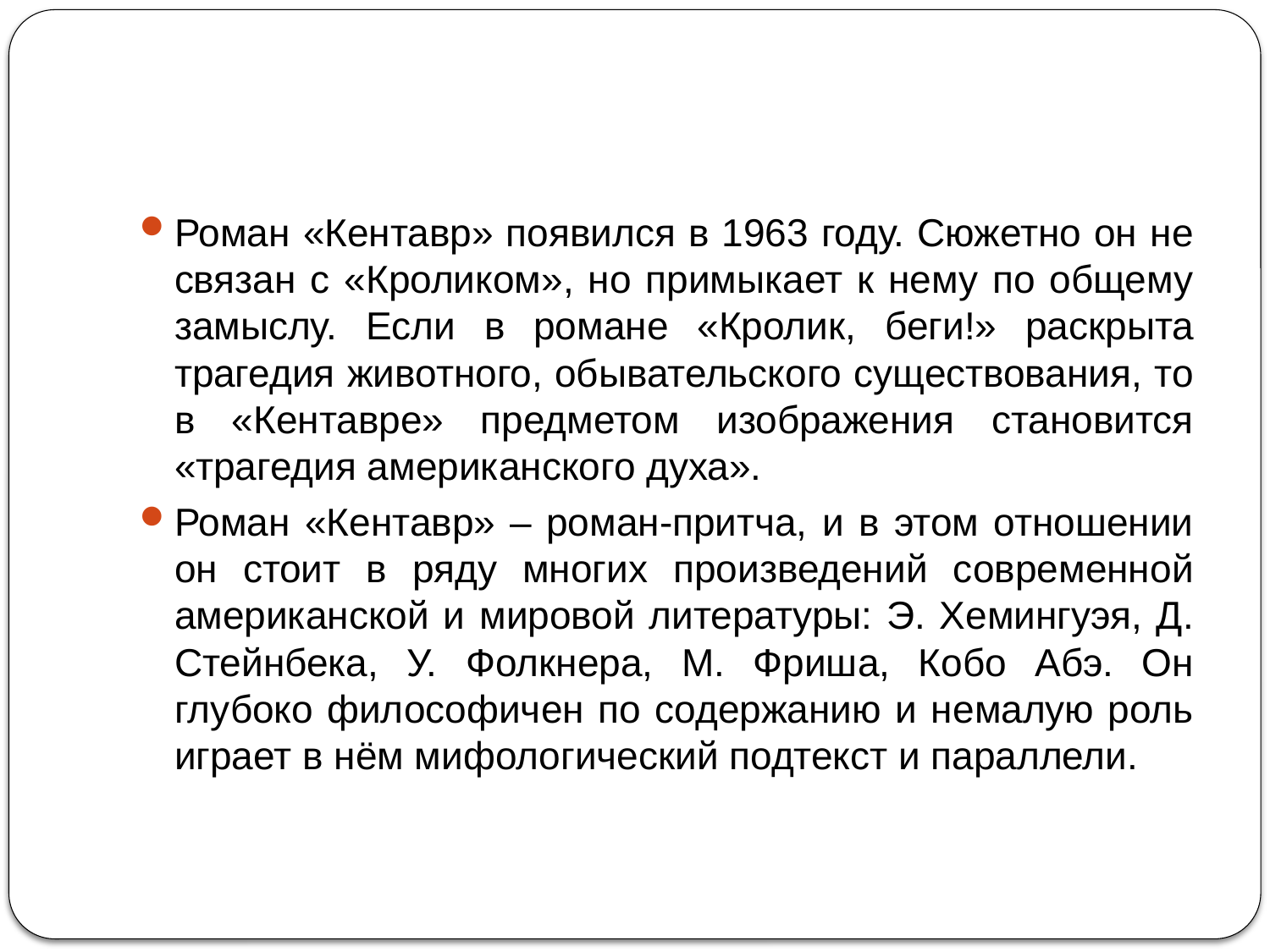

#
Роман «Кентавр» появился в 1963 году. Сюжетно он не связан с «Кроликом», но примыкает к нему по общему замыслу. Если в романе «Кролик, беги!» раскрыта трагедия животного, обывательского существования, то в «Кентавре» предметом изображения становится «трагедия американского духа».
Роман «Кентавр» – роман-притча, и в этом отношении он стоит в ряду многих произведений современной американской и мировой литературы: Э. Хемингуэя, Д. Стейнбека, У. Фолкнера, М. Фриша, Кобо Абэ. Он глубоко философичен по содержанию и немалую роль играет в нём мифологический подтекст и параллели.